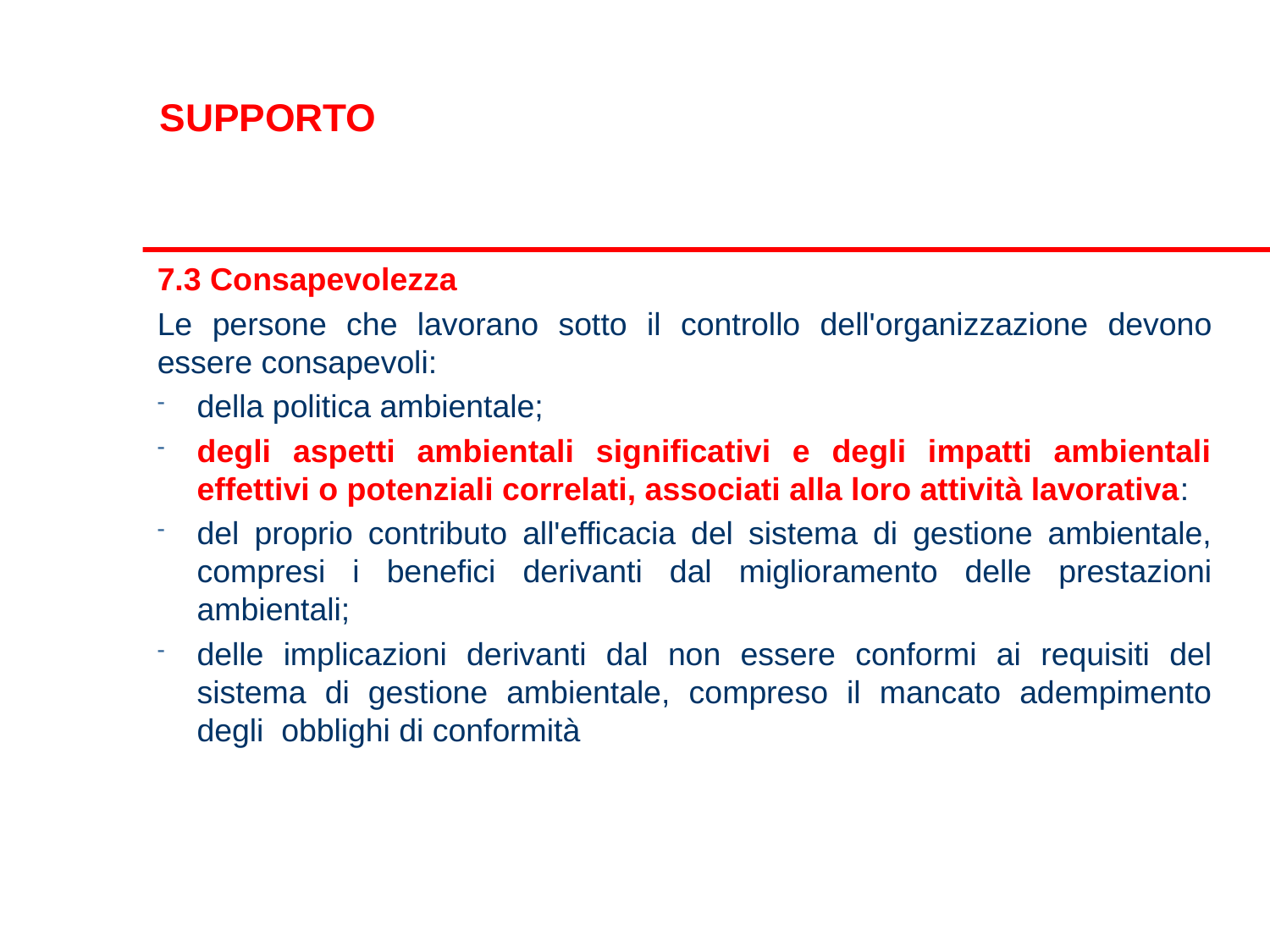

SUPPORTO
7.3 Consapevolezza
Le persone che lavorano sotto il controllo dell'organizzazione devono essere consapevoli:
della politica ambientale;
degli aspetti ambientali significativi e degli impatti ambientali effettivi o potenziali correlati, associati alla loro attività lavorativa:
del proprio contributo all'efficacia del sistema di gestione ambientale, compresi i benefici derivanti dal miglioramento delle prestazioni ambientali;
delle implicazioni derivanti dal non essere conformi ai requisiti del sistema di gestione ambientale, compreso il mancato adempimento degli  obblighi di conformità